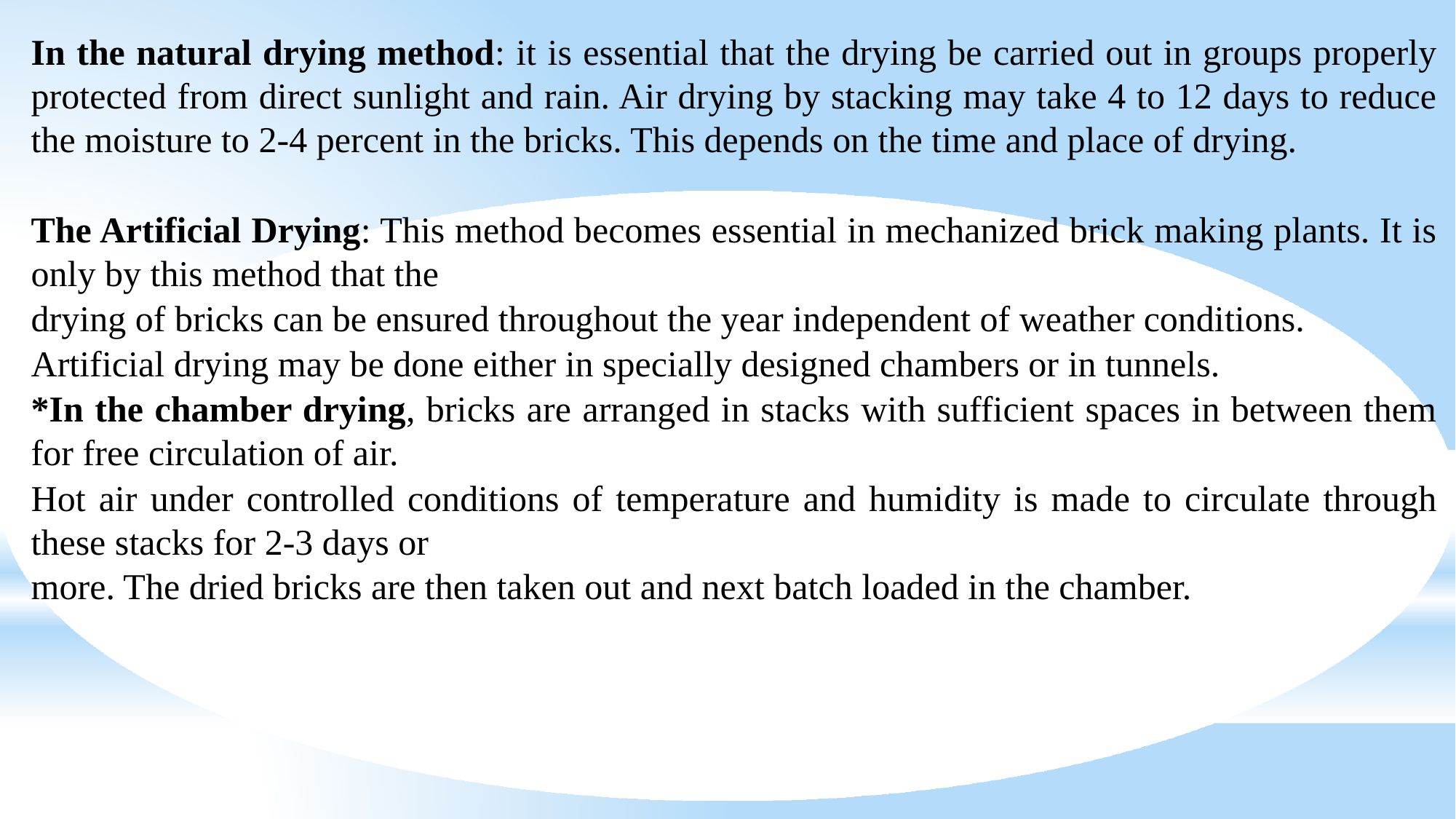

In the natural drying method: it is essential that the drying be carried out in groups properly protected from direct sunlight and rain. Air drying by stacking may take 4 to 12 days to reduce the moisture to 2-4 percent in the bricks. This depends on the time and place of drying.

The Artificial Drying: This method becomes essential in mechanized brick making plants. It is only by this method that the
drying of bricks can be ensured throughout the year independent of weather conditions.
Artificial drying may be done either in specially designed chambers or in tunnels.
*In the chamber drying, bricks are arranged in stacks with sufficient spaces in between them for free circulation of air.
Hot air under controlled conditions of temperature and humidity is made to circulate through these stacks for 2-3 days or
more. The dried bricks are then taken out and next batch loaded in the chamber.